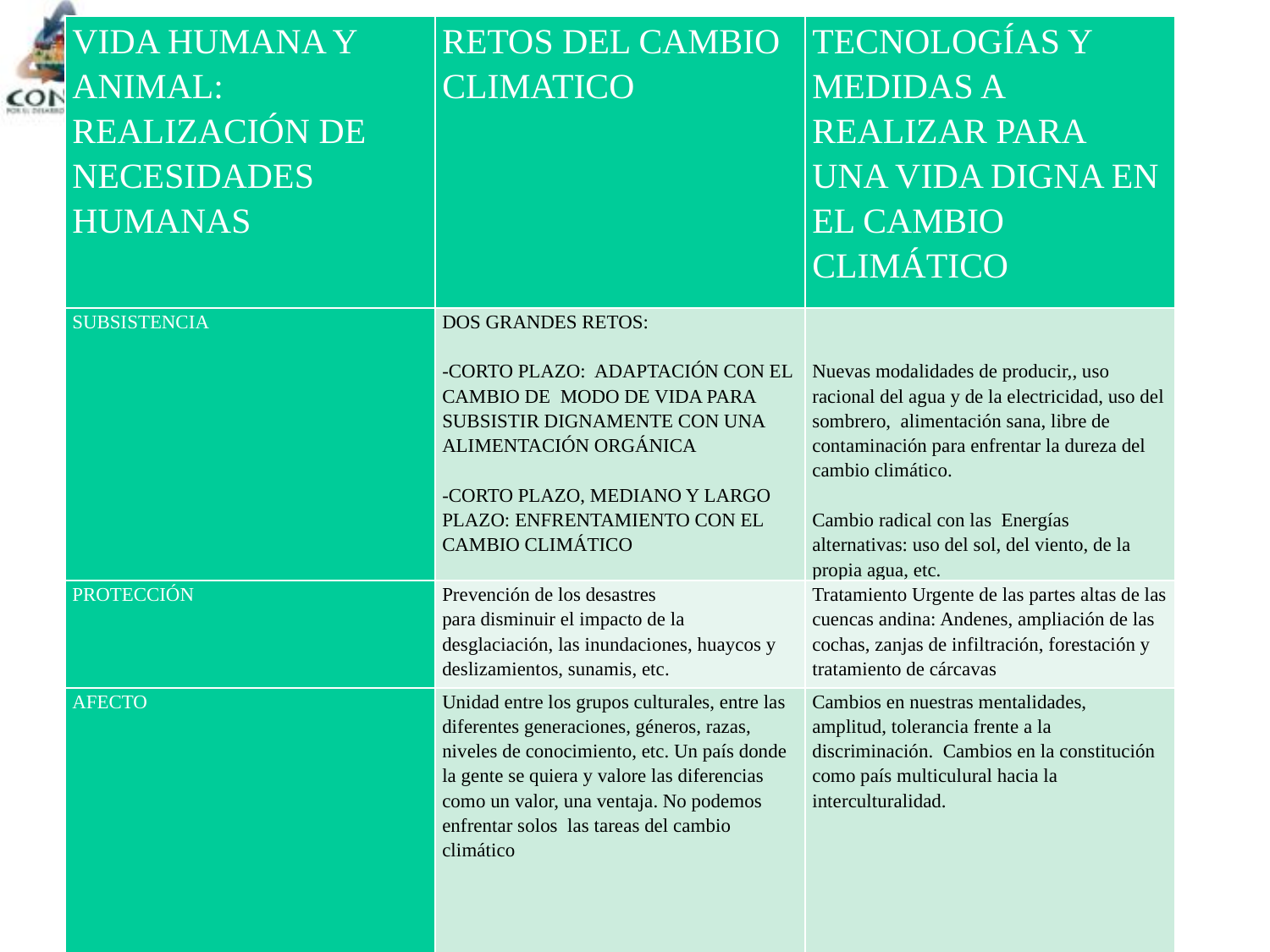

| VIDA HUMANA Y ANIMAL: REALIZACIÓN DE NECESIDADES HUMANAS | RETOS DEL CAMBIO CLIMATICO | TECNOLOGÍAS Y MEDIDAS A REALIZAR PARA UNA VIDA DIGNA EN EL CAMBIO CLIMÁTICO |
| --- | --- | --- |
| SUBSISTENCIA | DOS GRANDES RETOS:   -CORTO PLAZO: ADAPTACIÓN CON EL CAMBIO DE MODO DE VIDA PARA SUBSISTIR DIGNAMENTE CON UNA ALIMENTACIÓN ORGÁNICA   -CORTO PLAZO, MEDIANO Y LARGO PLAZO: ENFRENTAMIENTO CON EL CAMBIO CLIMÁTICO | Nuevas modalidades de producir,, uso racional del agua y de la electricidad, uso del sombrero, alimentación sana, libre de contaminación para enfrentar la dureza del cambio climático.   Cambio radical con las Energías alternativas: uso del sol, del viento, de la propia agua, etc. |
| PROTECCIÓN | Prevención de los desastres para disminuir el impacto de la desglaciación, las inundaciones, huaycos y deslizamientos, sunamis, etc. | Tratamiento Urgente de las partes altas de las cuencas andina: Andenes, ampliación de las cochas, zanjas de infiltración, forestación y tratamiento de cárcavas |
| AFECTO | Unidad entre los grupos culturales, entre las diferentes generaciones, géneros, razas, niveles de conocimiento, etc. Un país donde la gente se quiera y valore las diferencias como un valor, una ventaja. No podemos enfrentar solos las tareas del cambio climático | Cambios en nuestras mentalidades, amplitud, tolerancia frente a la discriminación. Cambios en la constitución como país multiculural hacia la interculturalidad. |